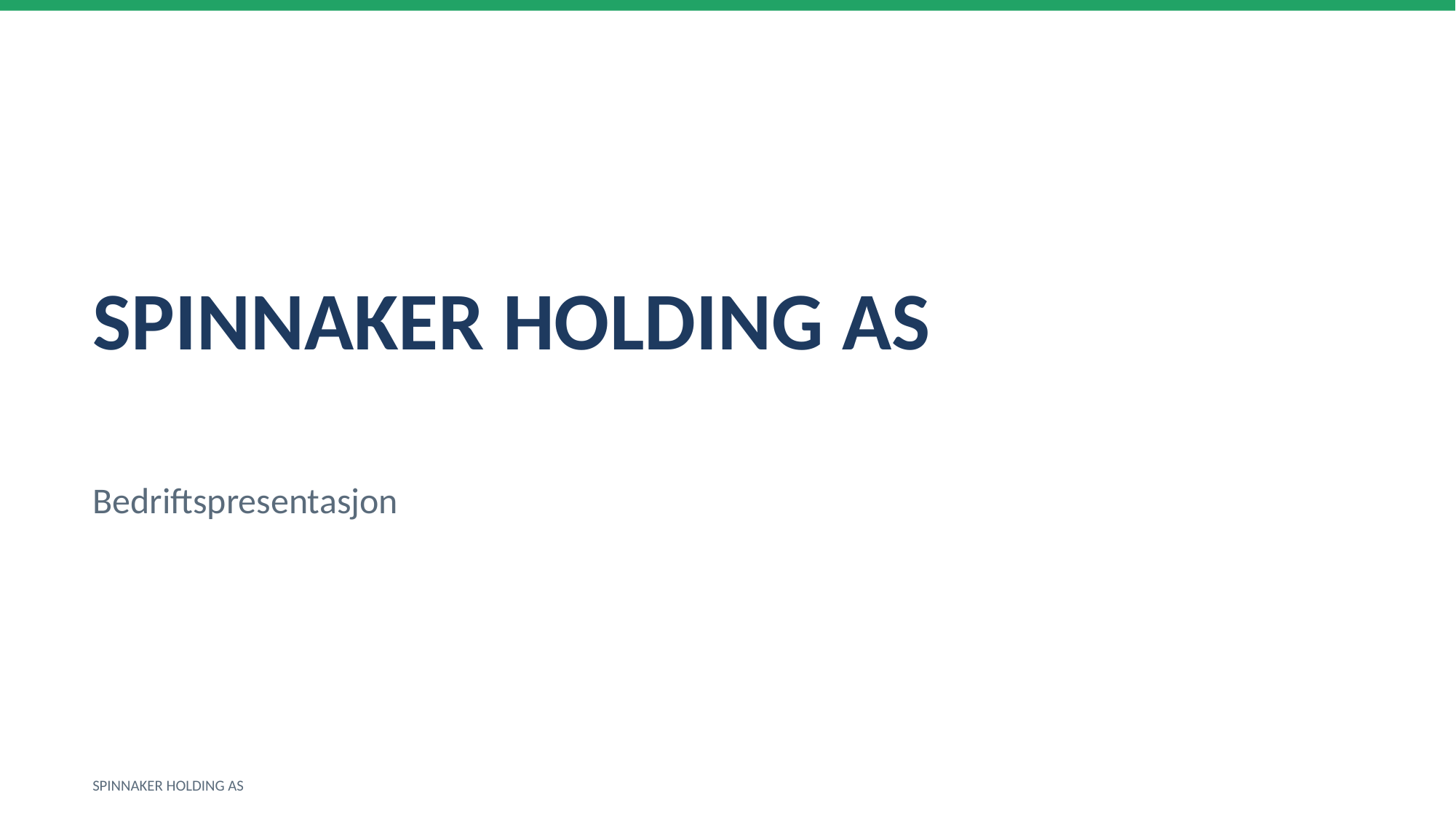

SPINNAKER HOLDING AS
Bedriftspresentasjon
SPINNAKER HOLDING AS